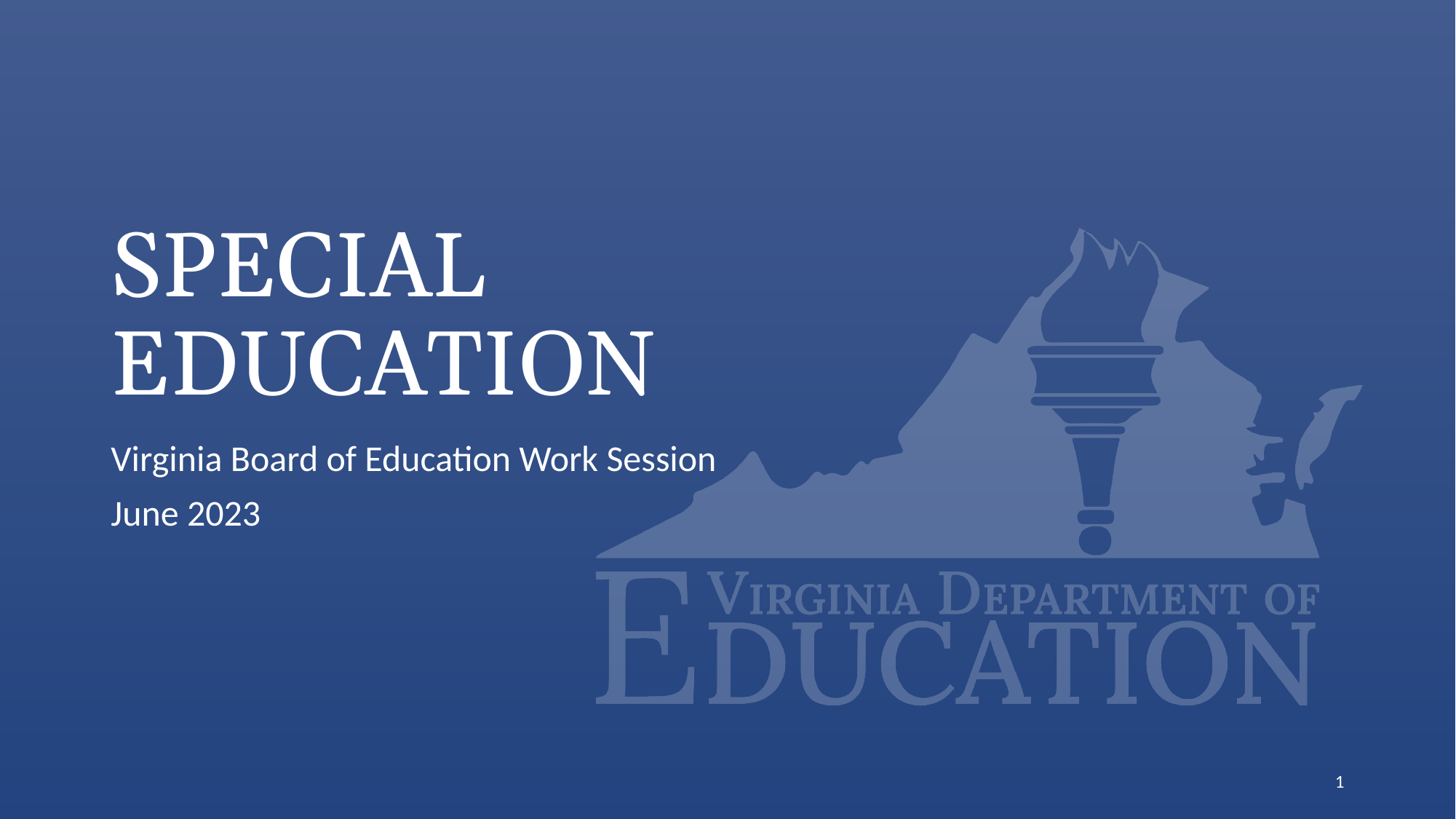

# Special Education
Virginia Board of Education Work Session
June 2023

1